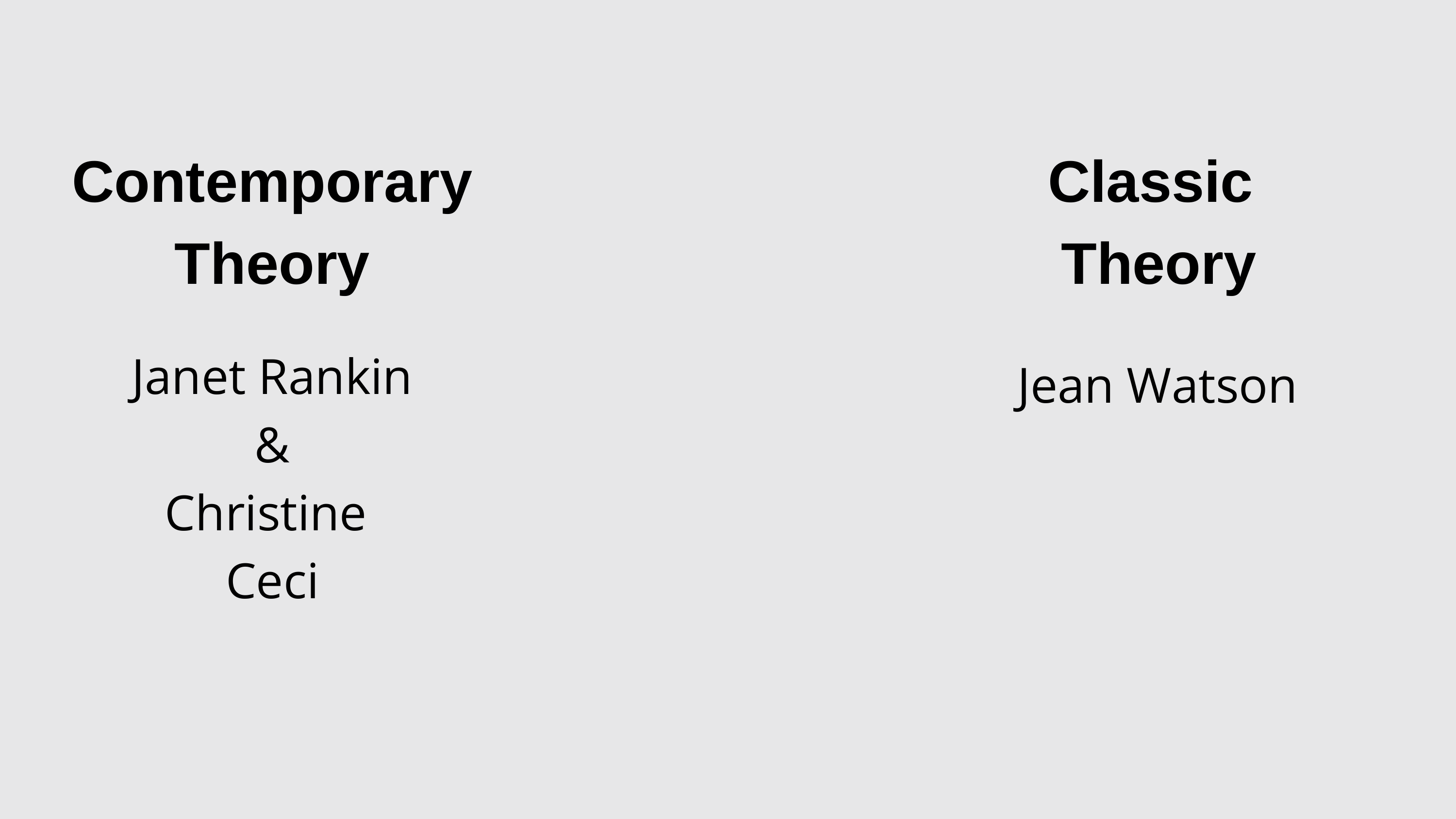

Contemporary Theory
Classic
Theory

Janet Rankin
&
Christine
Ceci
Jean Watson